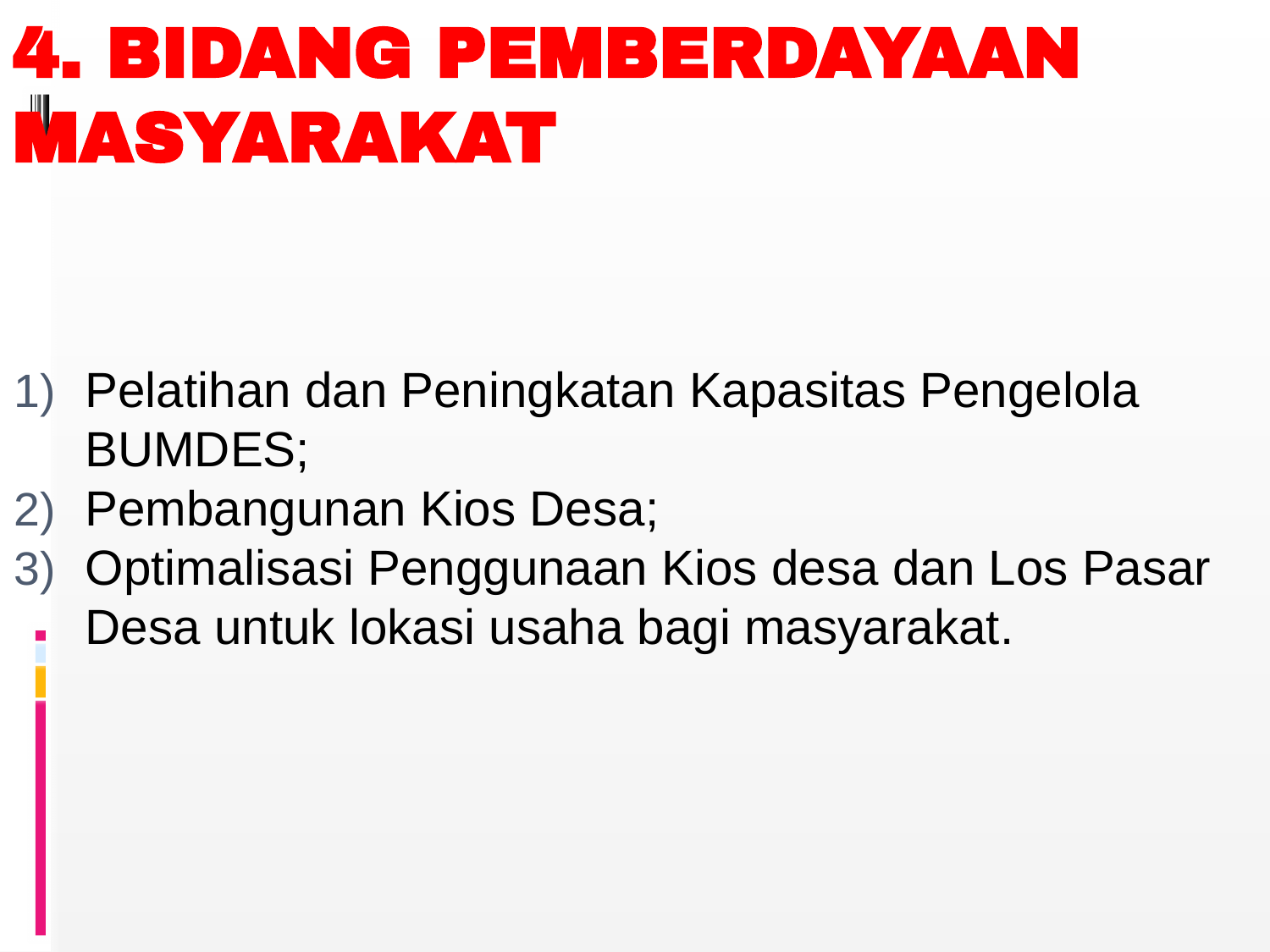

# 4. BIDANG PEMBERDAYAAN MASYARAKAT
Pelatihan dan Peningkatan Kapasitas Pengelola BUMDES;
Pembangunan Kios Desa;
Optimalisasi Penggunaan Kios desa dan Los Pasar Desa untuk lokasi usaha bagi masyarakat.